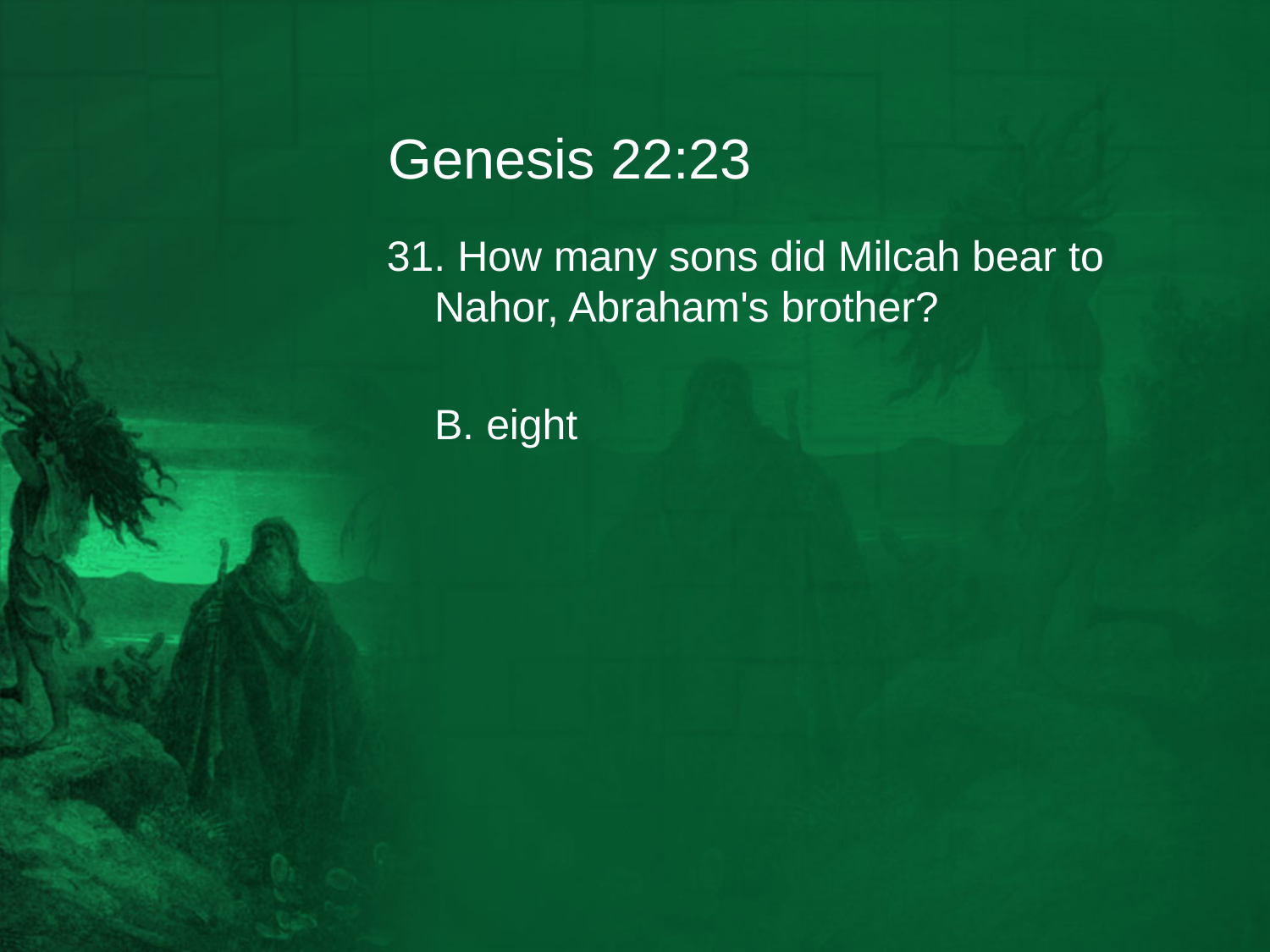

# Genesis 22:23
31. How many sons did Milcah bear to Nahor, Abraham's brother?

	B. eight